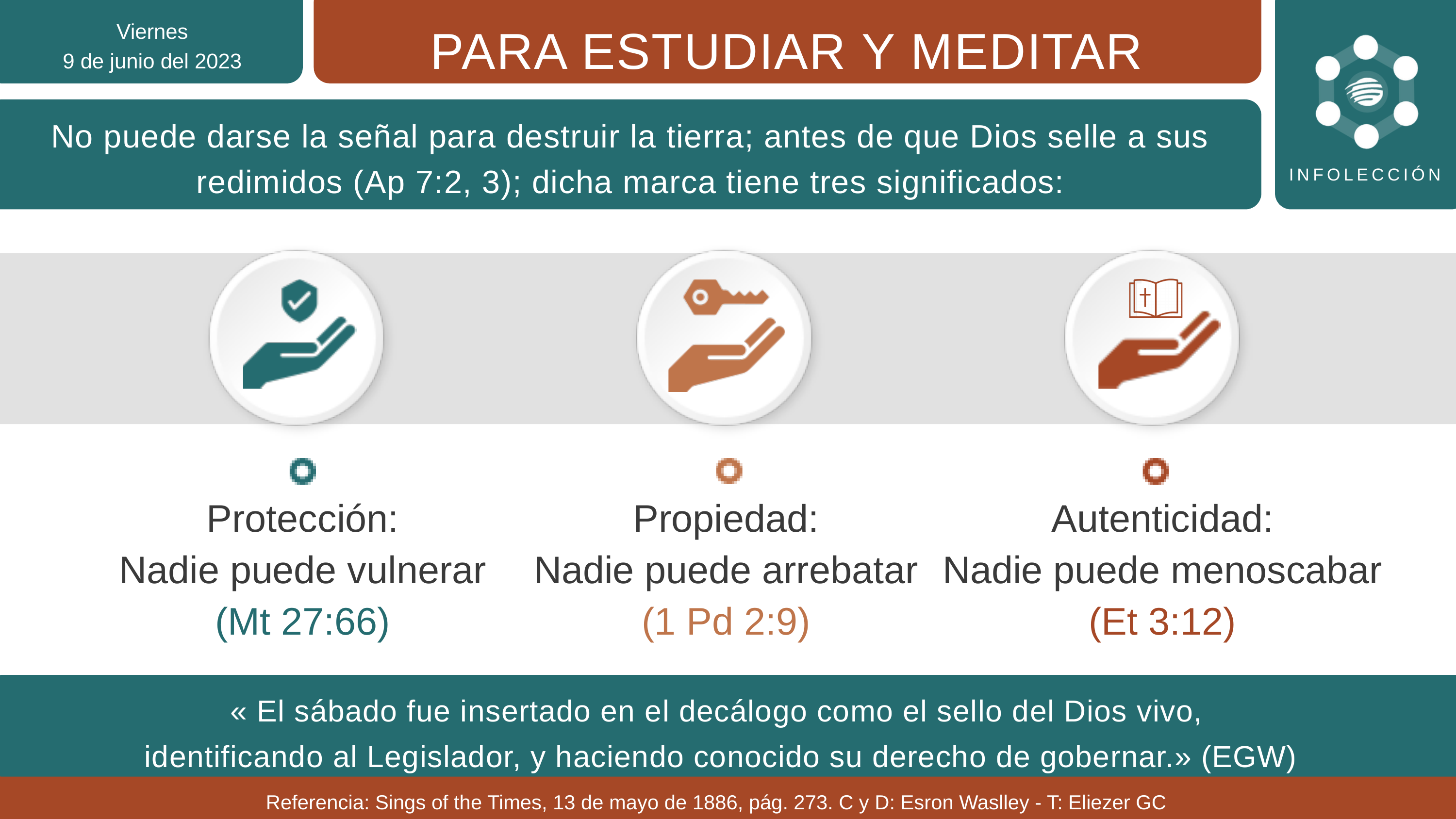

Viernes
9 de junio del 2023
PARA ESTUDIAR Y MEDITAR

No puede darse la señal para destruir la tierra; antes de que Dios selle a sus redimidos (Ap 7:2, 3); dicha marca tiene tres significados:
INFOLECCIÓN

Protección:
Nadie puede vulnerar
(Mt 27:66)
Propiedad:
Nadie puede arrebatar
(1 Pd 2:9)
Autenticidad:
Nadie puede menoscabar
(Et 3:12)

« El sábado fue insertado en el decálogo como el sello del Dios vivo,
identificando al Legislador, y haciendo conocido su derecho de gobernar.» (EGW)

Referencia: Sings of the Times, 13 de mayo de 1886, pág. 273. C y D: Esron Waslley - T: Eliezer GC